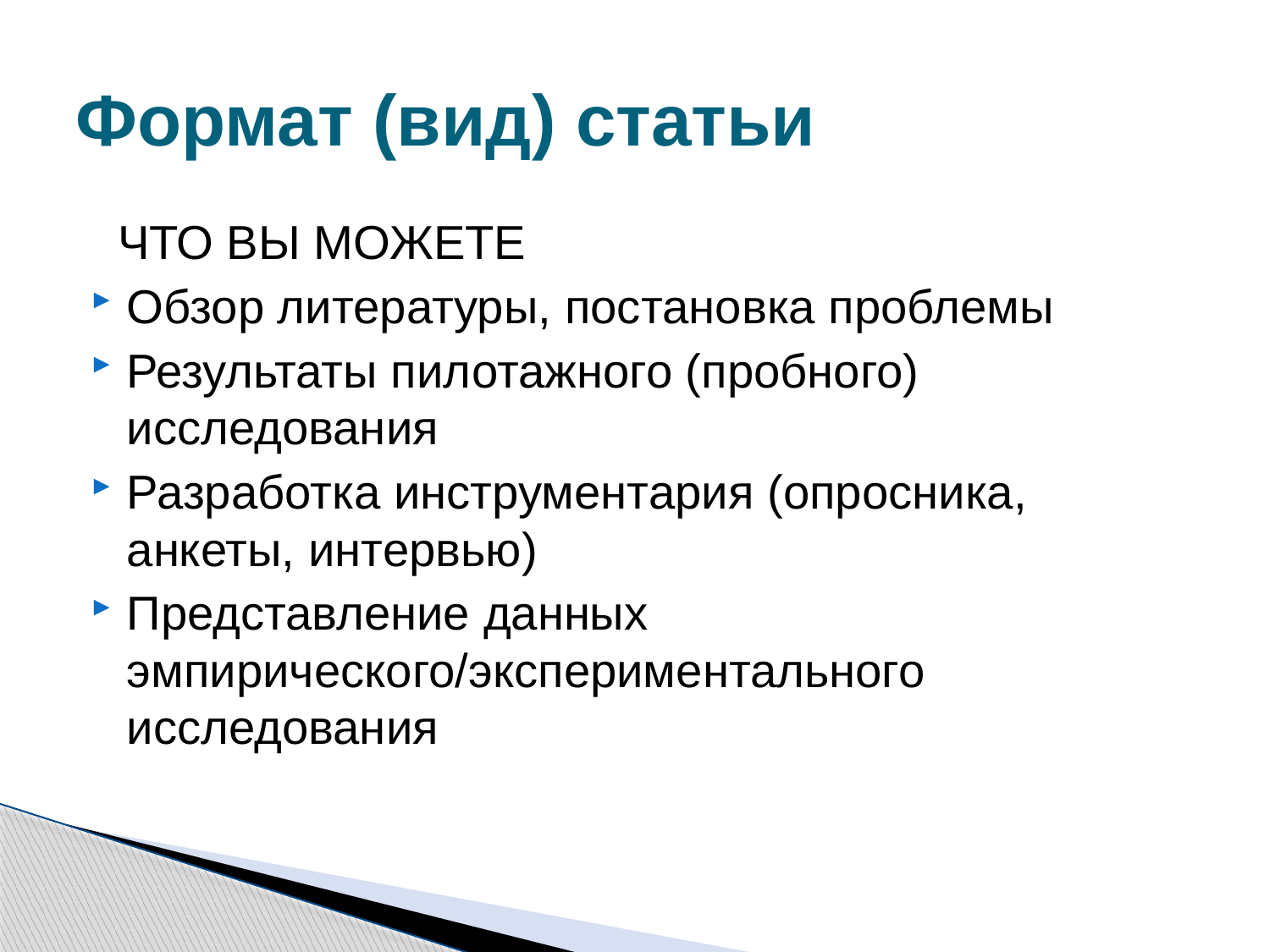

# Формат (вид) статьи
  ЧТО ВЫ МОЖЕТЕ
Обзор литературы, постановка проблемы
Результаты пилотажного (пробного) исследования
Разработка инструментария (опросника, анкеты, интервью)
Представление данных эмпирического/экспериментального исследования